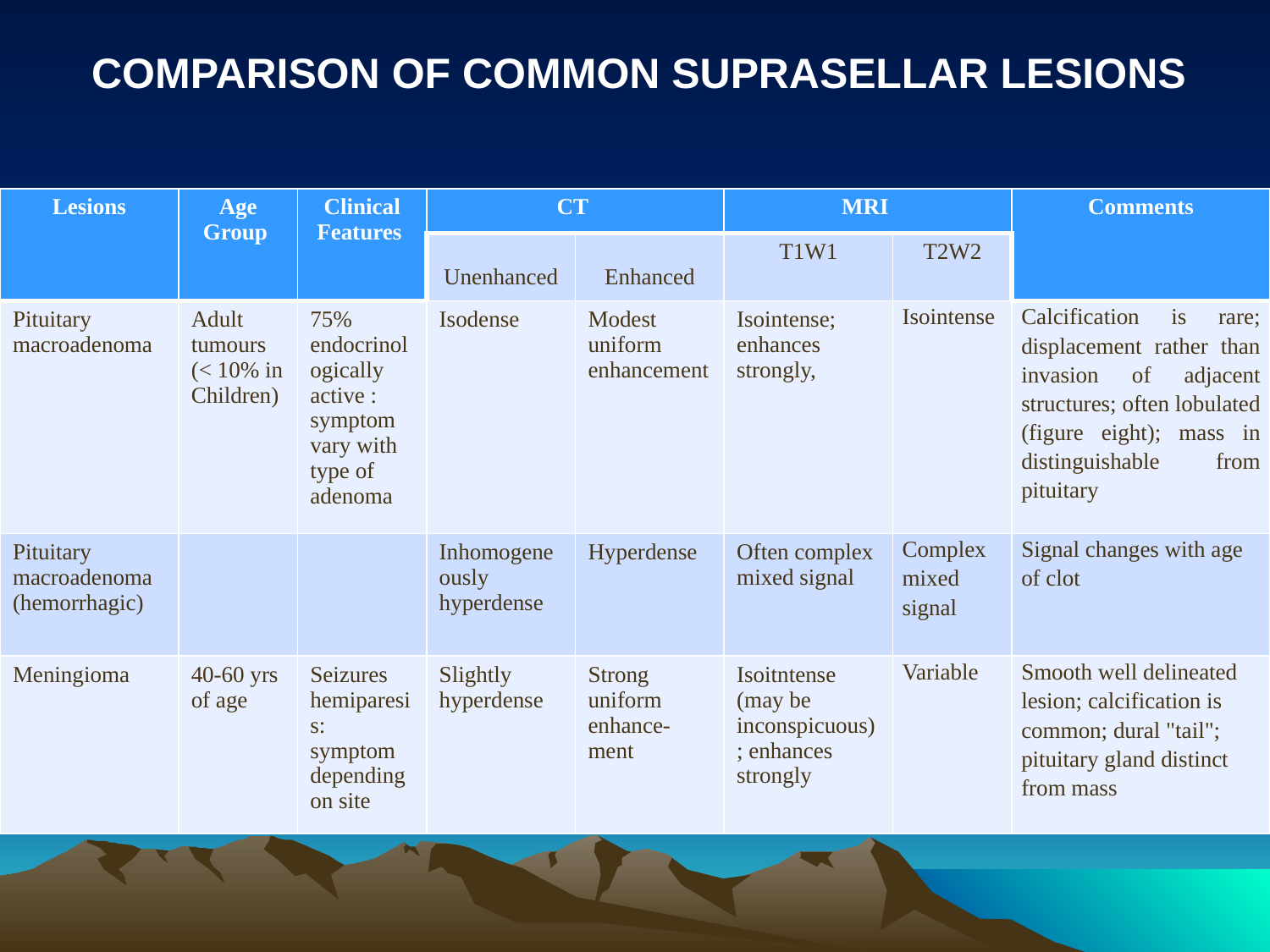

COMPARISON OF COMMON SUPRASELLAR LESIONS
| Lesions | Age Group | Clinical Features | CT |  | MRI |  | Comments |
| --- | --- | --- | --- | --- | --- | --- | --- |
|  |  |  | Unenhanced | Enhanced | T1W1 | T2W2 |  |
| Pituitary macroadenoma | Adult tumours (< 10% in Children) | 75% endocrinologically active : symptom vary with type of adenoma | Isodense | Modest uniform enhancement | Isointense; enhances strongly, | Isointense | Calcification is rare; displacement rather than inva­sion of adjacent structures; often lobulated (figure eight); mass in­distinguishable from pituitary |
| Pituitary macroadenoma (hemorrhagic) |  |  | Inhomogeneously hyperdense | Hyperdense | Often complex mixed signal | Complex mixed signal | Signal changes with age of clot |
| Meningioma | 40-60 yrs of age | Seizures hemiparesis: symptom depending on site | Slightly hyperdense | Strong uniform enhance-ment | Isoitntense (may be inconspicuous); enhances strongly | Variable | Smooth well ­delineated lesion; calcification is common; dural "tail"; pituitary gland distinct from mass |